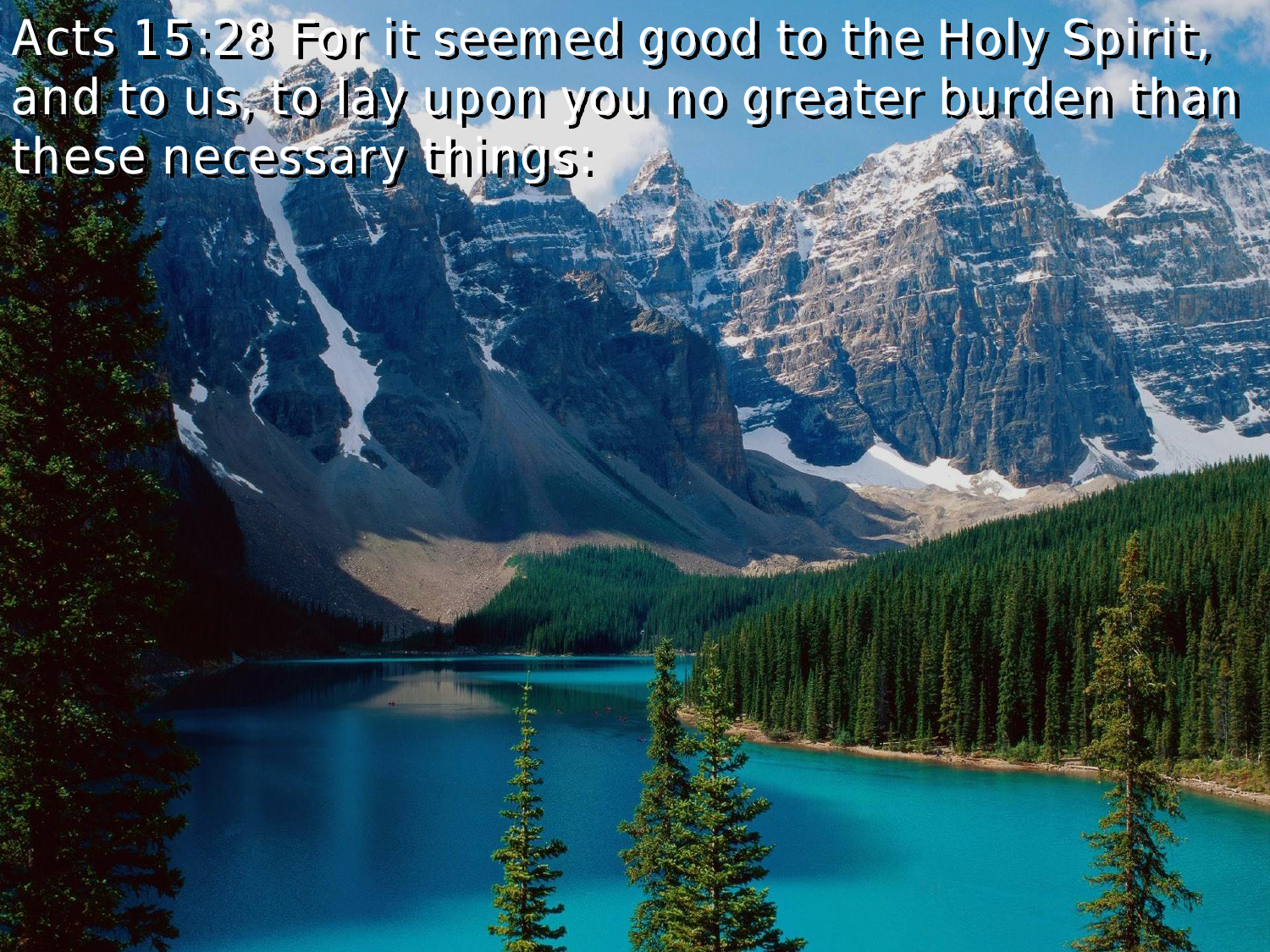

Acts 15:28 For it seemed good to the Holy Spirit, and to us, to lay upon you no greater burden than these necessary things: